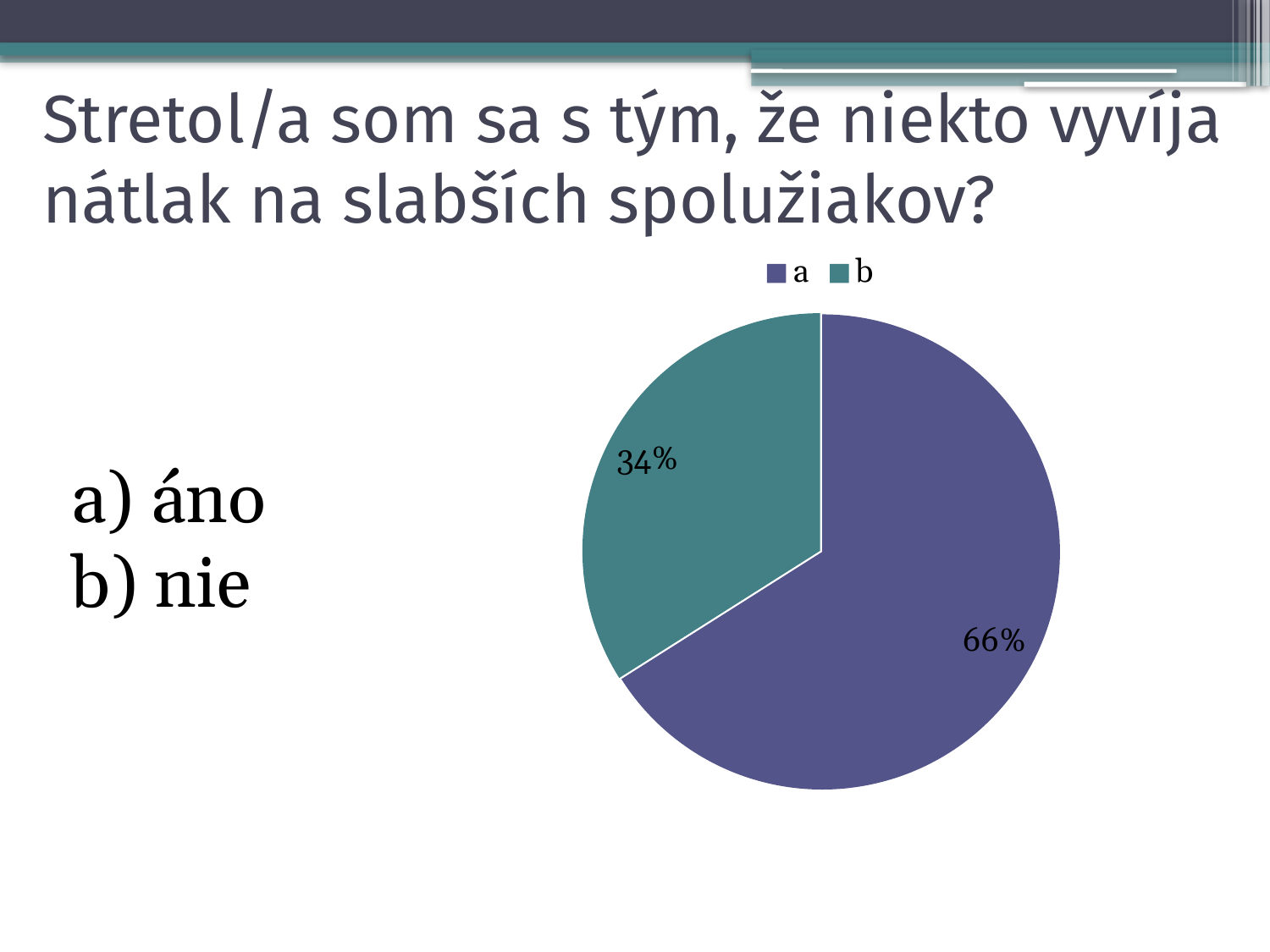

# Stretol/a som sa s tým, že niekto vyvíja nátlak na slabších spolužiakov?

### Chart

| Category | Stĺpec1 |
|---|---|
| a | 101.0 |
| b | 52.0 |
 áno
 nie